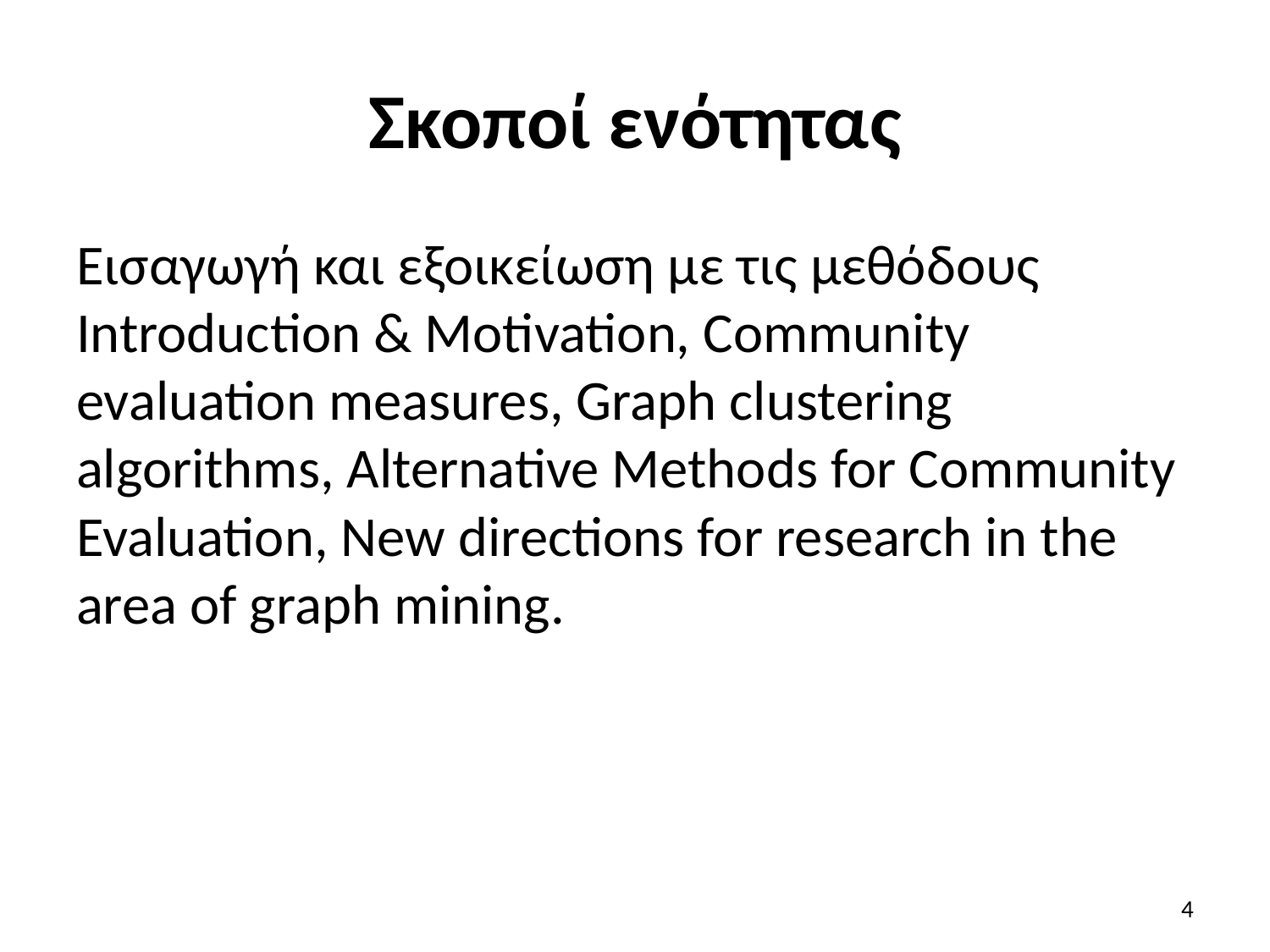

# Σκοποί ενότητας
Εισαγωγή και εξοικείωση με τις μεθόδους Introduction & Motivation, Community evaluation measures, Graph clustering algorithms, Alternative Methods for Community Evaluation, New directions for research in the area of graph mining.
4